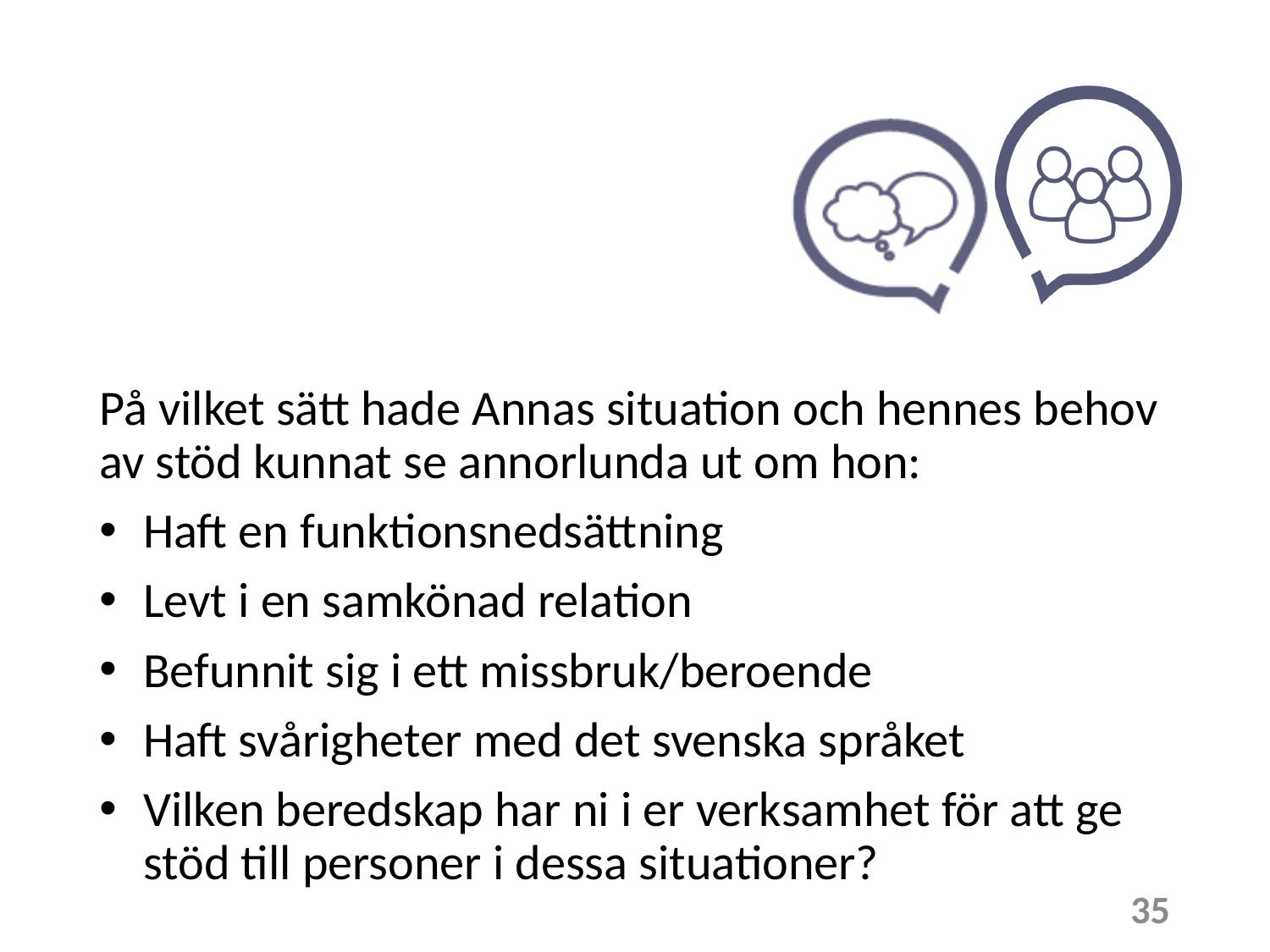

På vilket sätt hade Annas situation och hennes behov av stöd kunnat se annorlunda ut om hon:
Haft en funktionsnedsättning
Levt i en samkönad relation
Befunnit sig i ett missbruk/beroende
Haft svårigheter med det svenska språket
Vilken beredskap har ni i er verksamhet för att ge stöd till personer i dessa situationer?
35